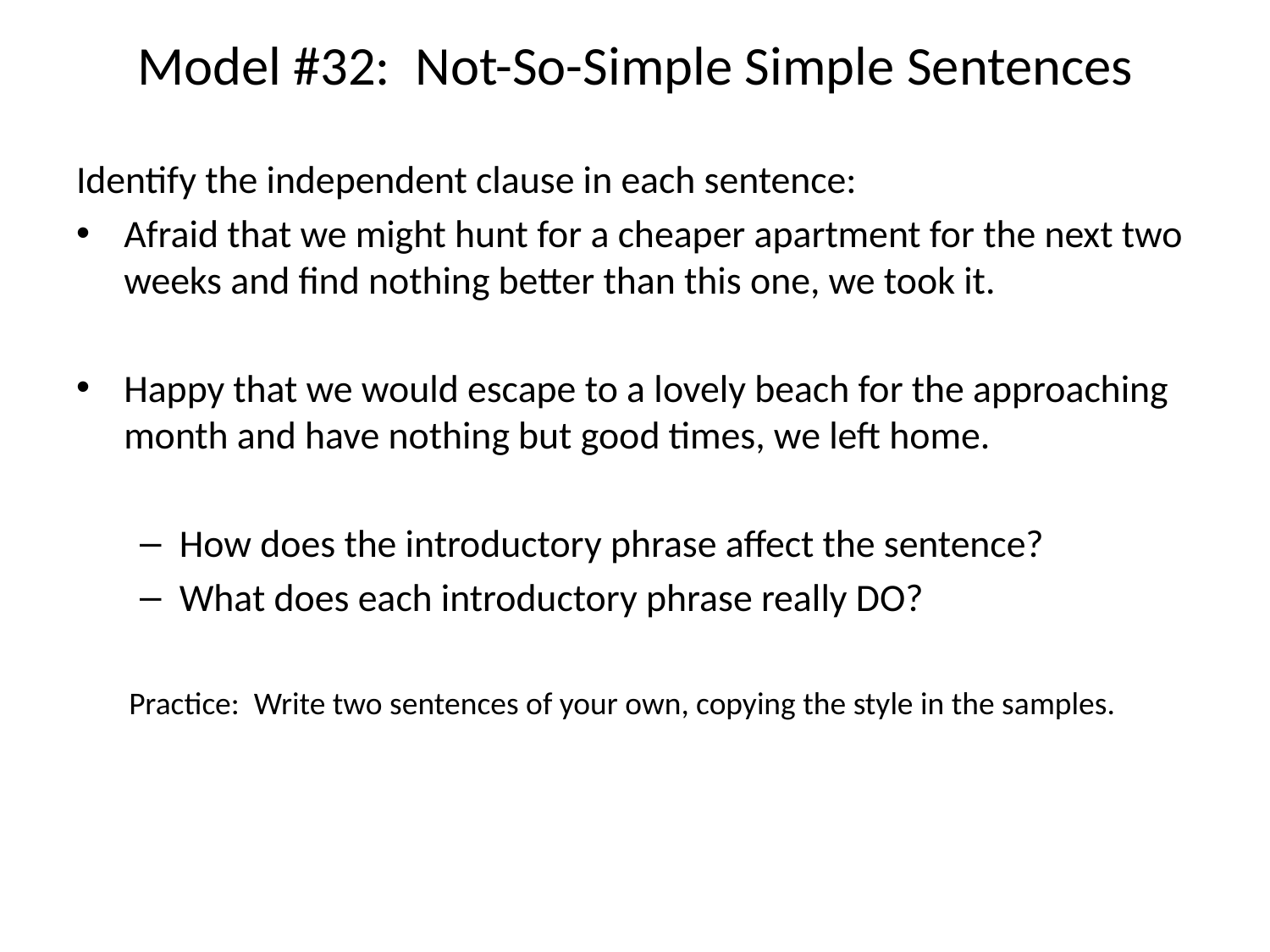

# Model #32:  Not-So-Simple Simple Sentences
Identify the independent clause in each sentence:
Afraid that we might hunt for a cheaper apartment for the next two weeks and find nothing better than this one, we took it.

Happy that we would escape to a lovely beach for the approaching month and have nothing but good times, we left home.

How does the introductory phrase affect the sentence?
What does each introductory phrase really DO?

Practice:  Write two sentences of your own, copying the style in the samples.